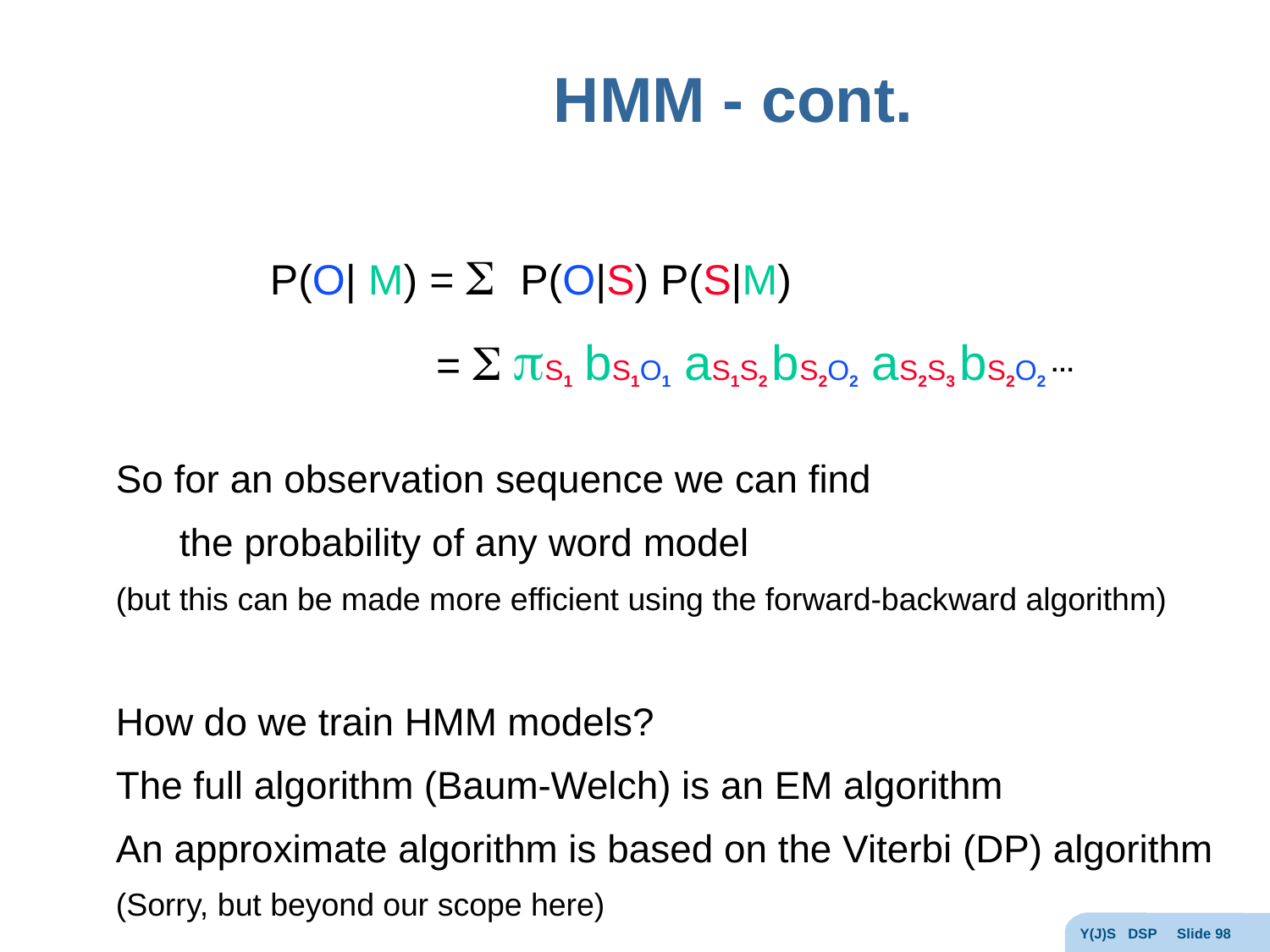

# HMM - cont.
             P(O| M) = Σ P(O|S) P(S|M)
                           = Σ πS1 bS1O1   aS1S2 bS2O2   aS2S3 bS2O2 …

So for an observation sequence we can find
the probability of any word model
(but this can be made more efficient using the forward-backward algorithm)

How do we train HMM models?
The full algorithm (Baum-Welch) is an EM algorithm
An approximate algorithm is based on the Viterbi (DP) algorithm
(Sorry, but beyond our scope here)
Y(J)S   DSP     Slide 98